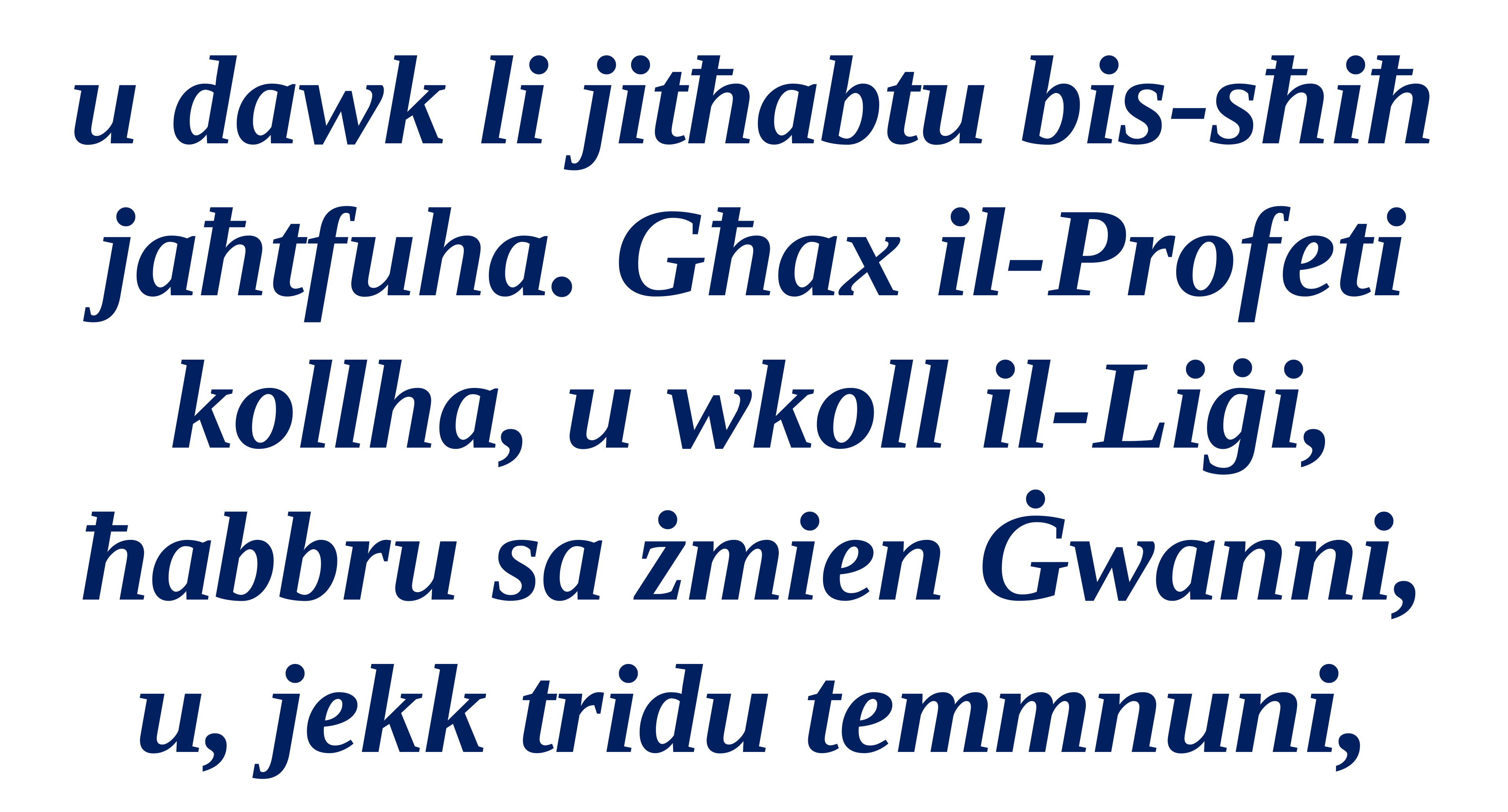

u dawk li jitħabtu bis-sħiħ jaħtfuha. Għax il-Profeti kollha, u wkoll il-Liġi, ħabbru sa żmien Ġwanni, u, jekk tridu temmnuni,